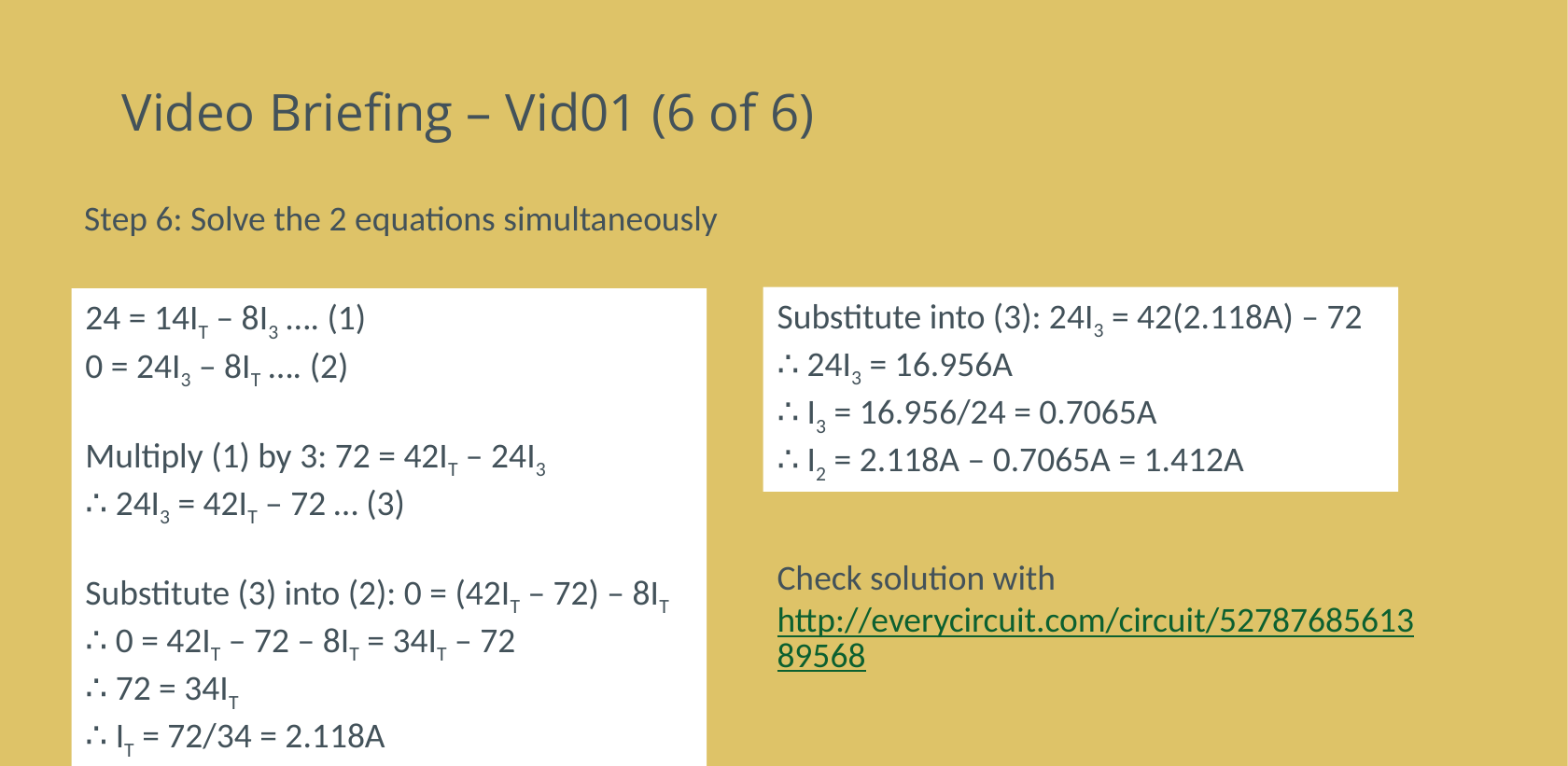

# Video Briefing – Vid01 (6 of 6)
Step 6: Solve the 2 equations simultaneously
Substitute into (3): 24I3 = 42(2.118A) – 72
∴ 24I3 = 16.956A
∴ I3 = 16.956/24 = 0.7065A
∴ I2 = 2.118A – 0.7065A = 1.412A
24 = 14IT – 8I3 …. (1)
0 = 24I3 – 8IT …. (2)

Multiply (1) by 3: 72 = 42IT – 24I3
∴ 24I3 = 42IT – 72 … (3)

Substitute (3) into (2): 0 = (42IT – 72) – 8IT
∴ 0 = 42IT – 72 – 8IT = 34IT – 72
∴ 72 = 34IT
∴ IT = 72/34 = 2.118A
Check solution with http://everycircuit.com/circuit/5278768561389568